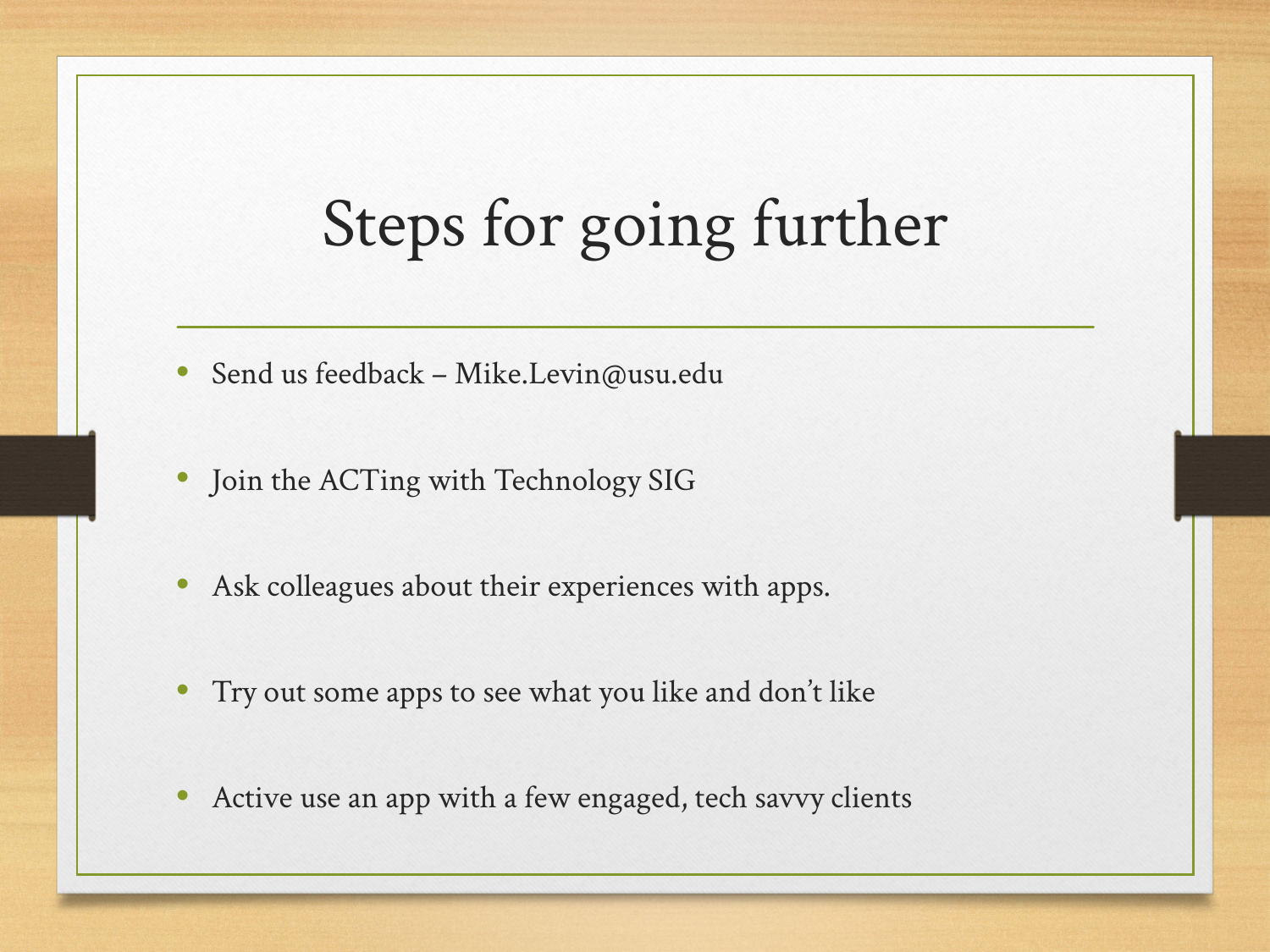

# Steps for going further
Send us feedback – Mike.Levin@usu.edu

Join the ACTing with Technology SIG

Ask colleagues about their experiences with apps.

Try out some apps to see what you like and don’t like

Active use an app with a few engaged, tech savvy clients